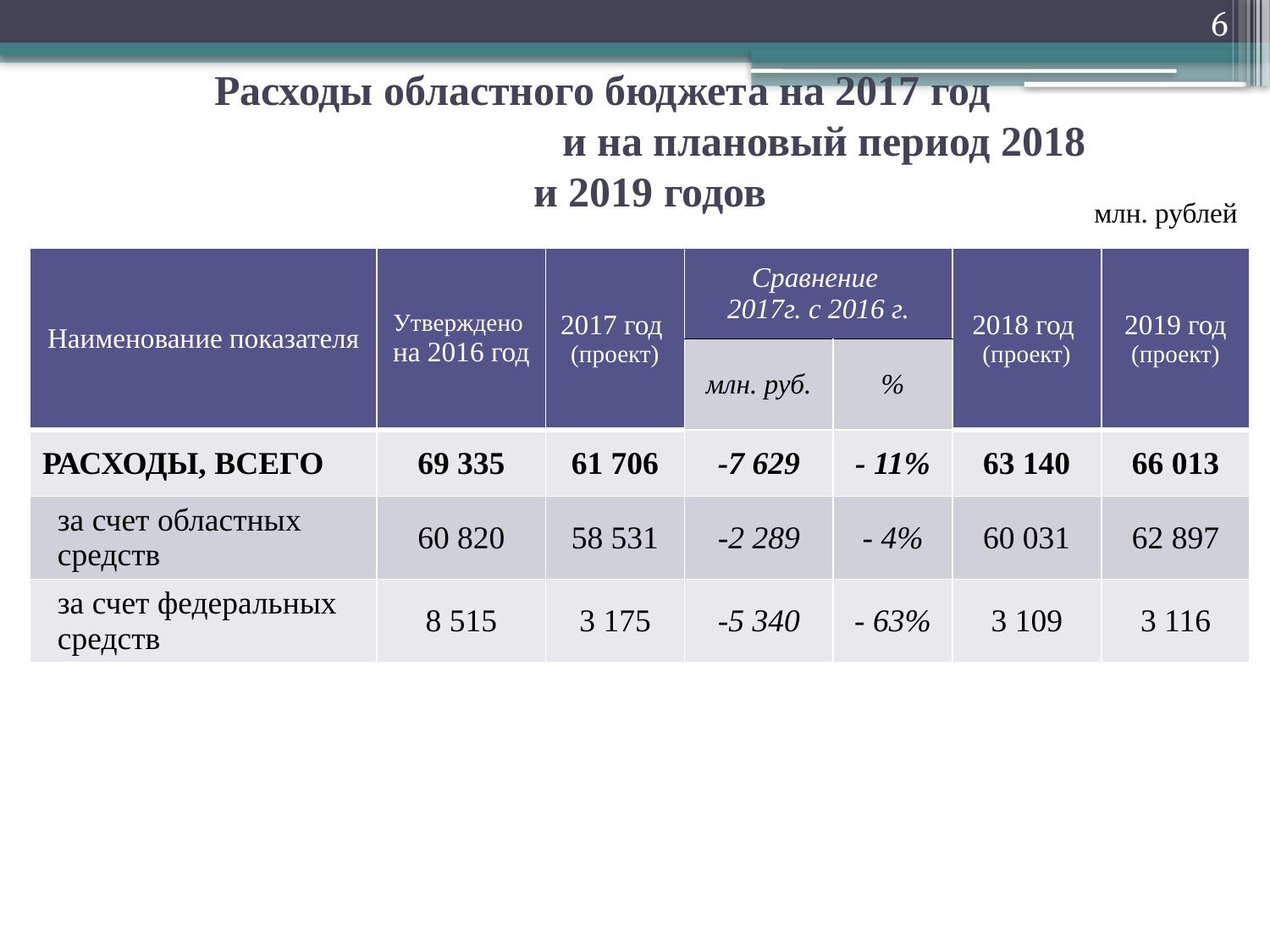

6
# Расходы областного бюджета на 2017 год                                           и на плановый период 2018 и 2019 годов
 млн. рублей
| Наименование показателя | Утверждено на 2016 год | 2017 год (проект) | Сравнение 2017г. с 2016 г. |  | 2018 год (проект) | 2019 год (проект) |
| --- | --- | --- | --- | --- | --- | --- |
|  |  |  | млн. руб. | % |  |  |
| РАСХОДЫ, ВСЕГО | 69 335 | 61 706 | -7 629 | - 11% | 63 140 | 66 013 |
| за счет областных средств | 60 820 | 58 531 | -2 289 | - 4% | 60 031 | 62 897 |
| за счет федеральных средств | 8 515 | 3 175 | -5 340 | - 63% | 3 109 | 3 116 |